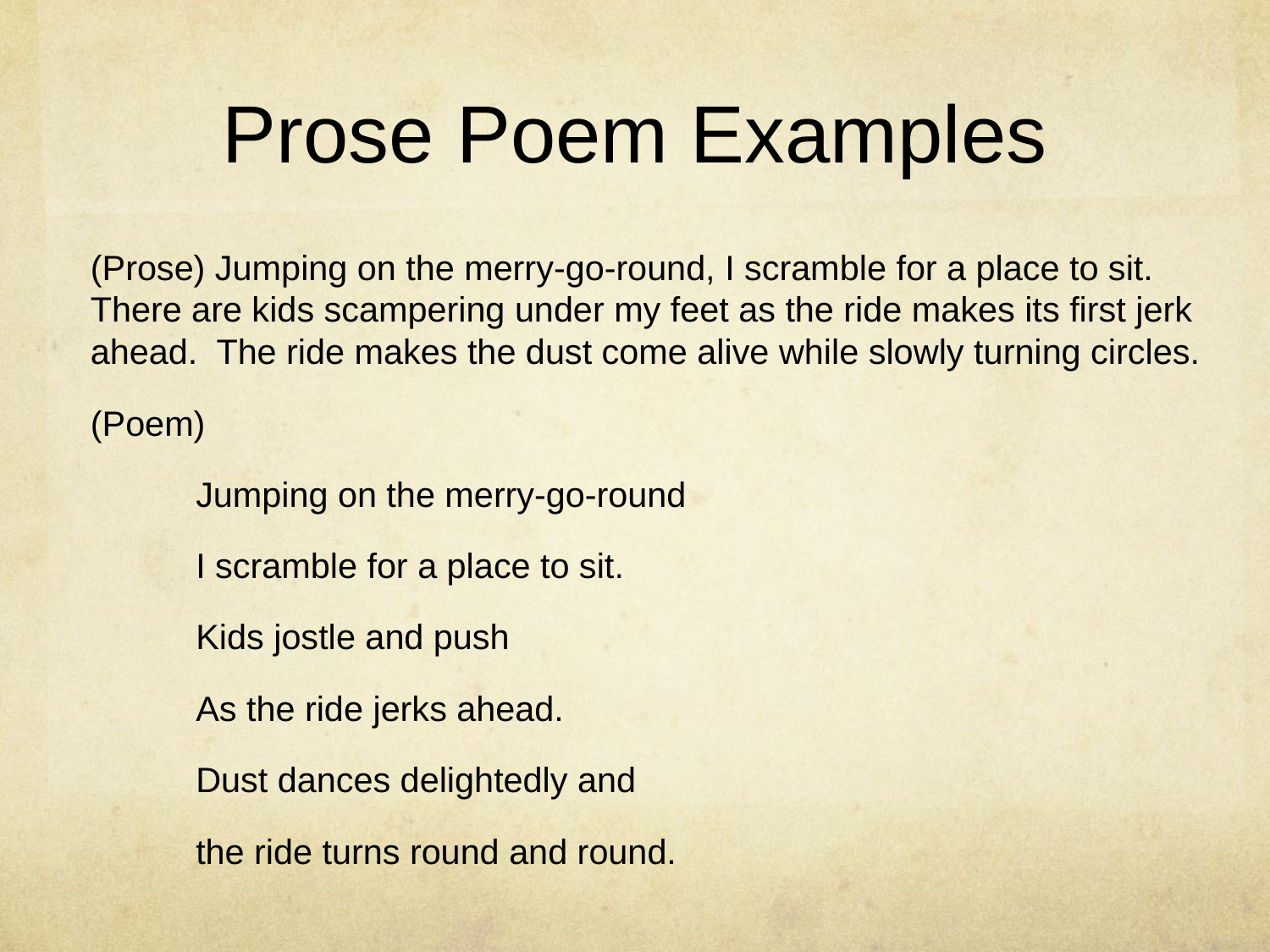

# Prose Poem Examples
(Prose) Jumping on the merry-go-round, I scramble for a place to sit.  There are kids scampering under my feet as the ride makes its first jerk ahead.  The ride makes the dust come alive while slowly turning circles.
(Poem)
	Jumping on the merry-go-round
	I scramble for a place to sit.
	Kids jostle and push
	As the ride jerks ahead.
	Dust dances delightedly and
	the ride turns round and round.